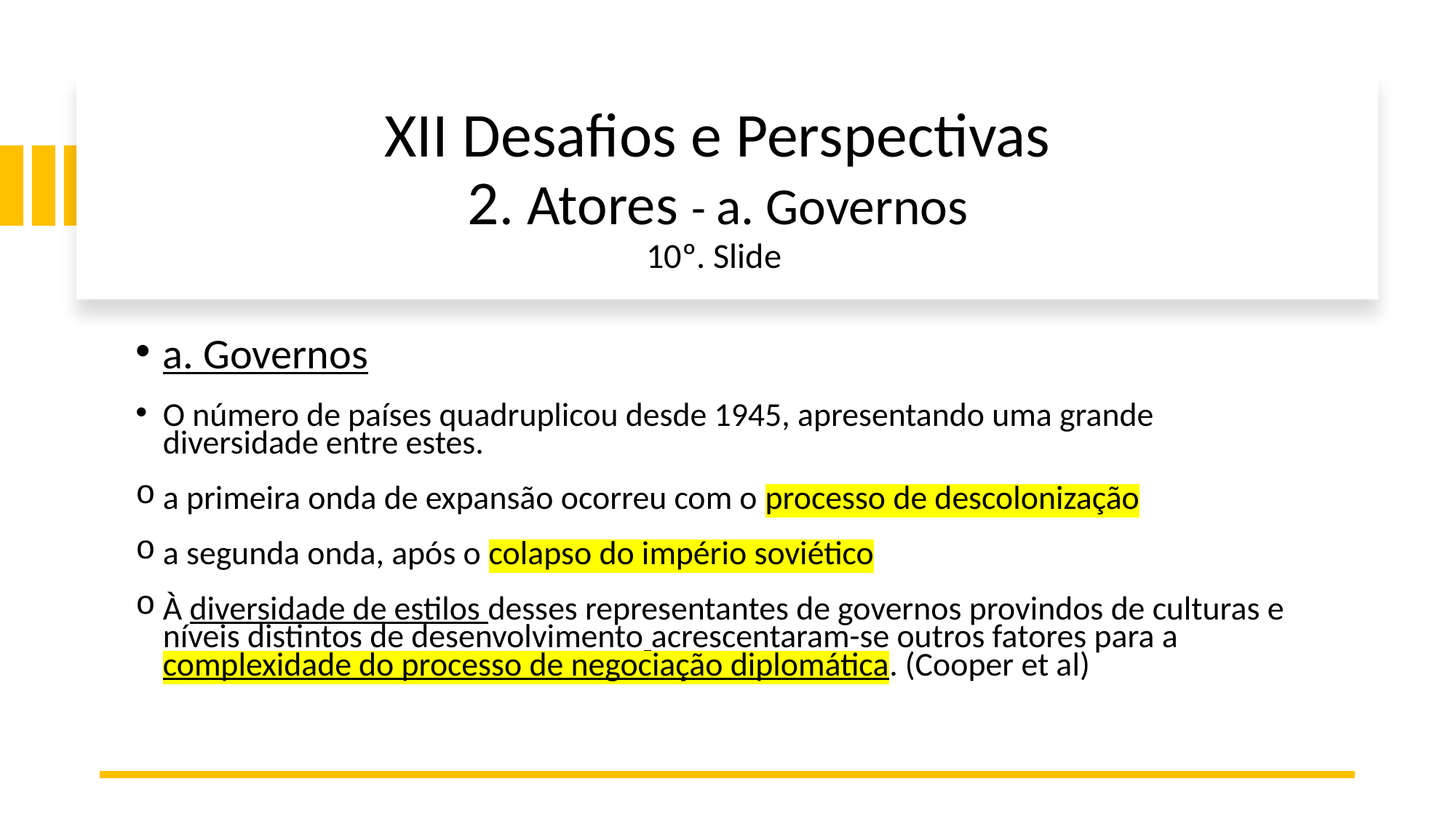

# XII Desafios e Perspectivas 2. Atores - a. Governos 10º. Slide

a. Governos
O número de países quadruplicou desde 1945, apresentando uma grande diversidade entre estes.
a primeira onda de expansão ocorreu com o processo de descolonização
a segunda onda, após o colapso do império soviético
À diversidade de estilos desses representantes de governos provindos de culturas e níveis distintos de desenvolvimento acrescentaram-se outros fatores para a complexidade do processo de negociação diplomática. (Cooper et al)